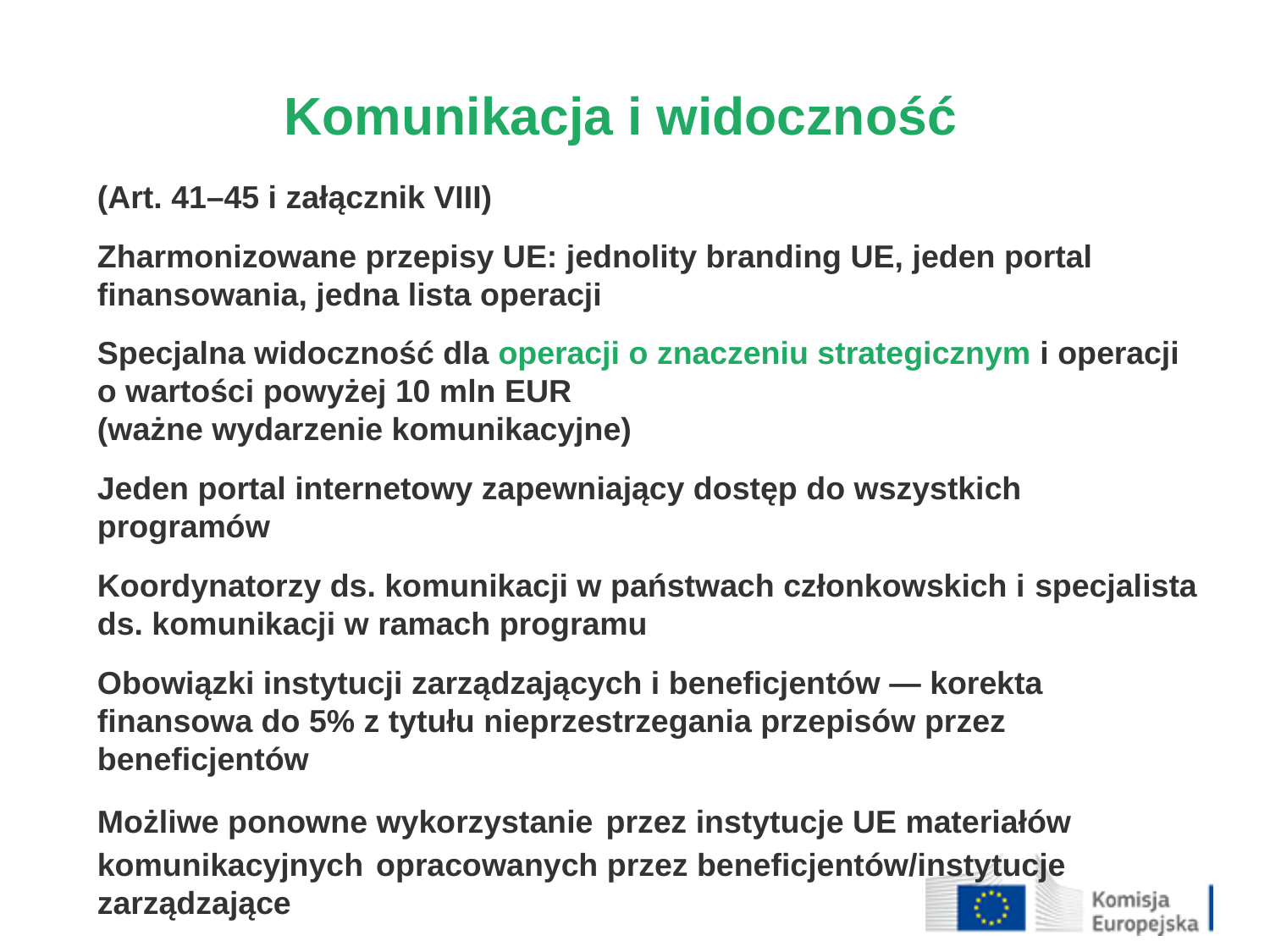

Komunikacja i widoczność
(Art. 41–45 i załącznik VIII)
Zharmonizowane przepisy UE: jednolity branding UE, jeden portal finansowania, jedna lista operacji
Specjalna widoczność dla operacji o znaczeniu strategicznym i operacji o wartości powyżej 10 mln EUR
(ważne wydarzenie komunikacyjne)
Jeden portal internetowy zapewniający dostęp do wszystkich programów
Koordynatorzy ds. komunikacji w państwach członkowskich i specjalista ds. komunikacji w ramach programu
Obowiązki instytucji zarządzających i beneficjentów — korekta finansowa do 5% z tytułu nieprzestrzegania przepisów przez beneficjentów
Możliwe ponowne wykorzystanie przez instytucje UE materiałów komunikacyjnych opracowanych przez beneficjentów/instytucje zarządzające